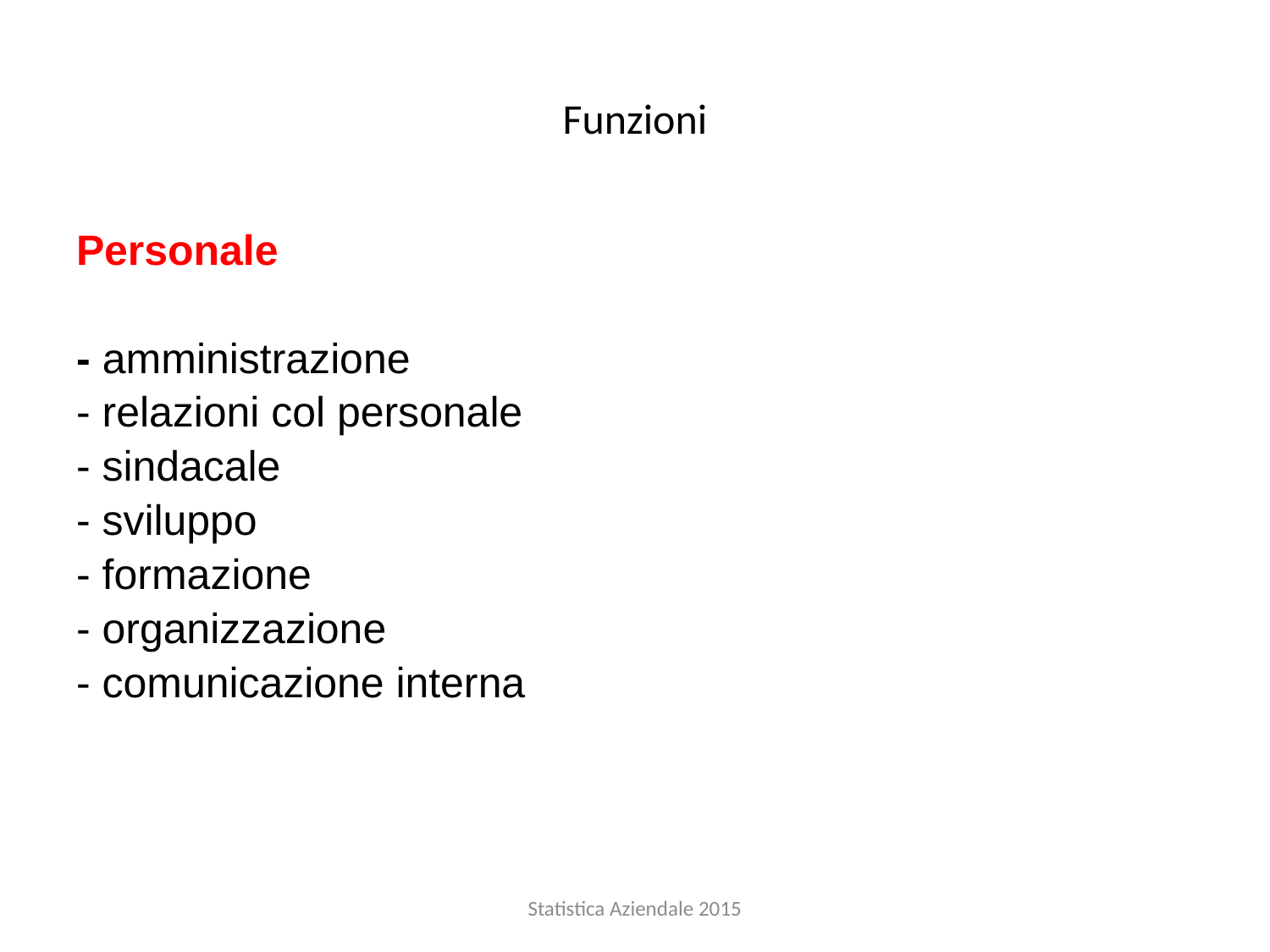

# Funzioni
Personale

- amministrazione
- relazioni col personale
- sindacale
- sviluppo
- formazione
- organizzazione
- comunicazione interna

Statistica Aziendale 2015